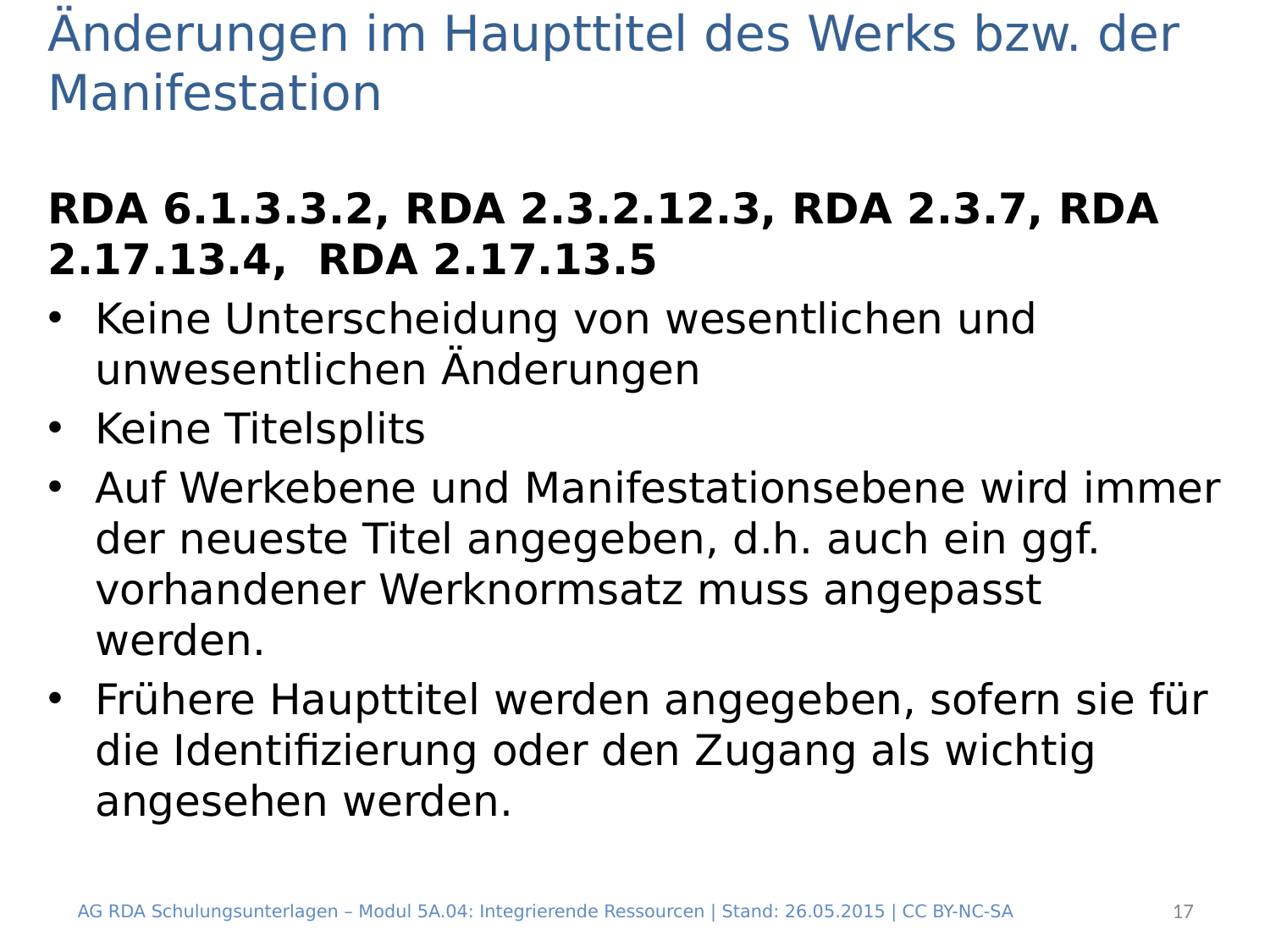

# Änderungen im Haupttitel des Werks bzw. der Manifestation

RDA 6.1.3.3.2, RDA 2.3.2.12.3, RDA 2.3.7, RDA 2.17.13.4,  RDA 2.17.13.5
Keine Unterscheidung von wesentlichen und unwesentlichen Änderungen
Keine Titelsplits
Auf Werkebene und Manifestationsebene wird immer der neueste Titel angegeben, d.h. auch ein ggf. vorhandener Werknormsatz muss angepasst werden.
Frühere Haupttitel werden angegeben, sofern sie für die Identifizierung oder den Zugang als wichtig angesehen werden.

AG RDA Schulungsunterlagen – Modul 5A.04: Integrierende Ressourcen | Stand: 26.05.2015 | CC BY-NC-SA
17